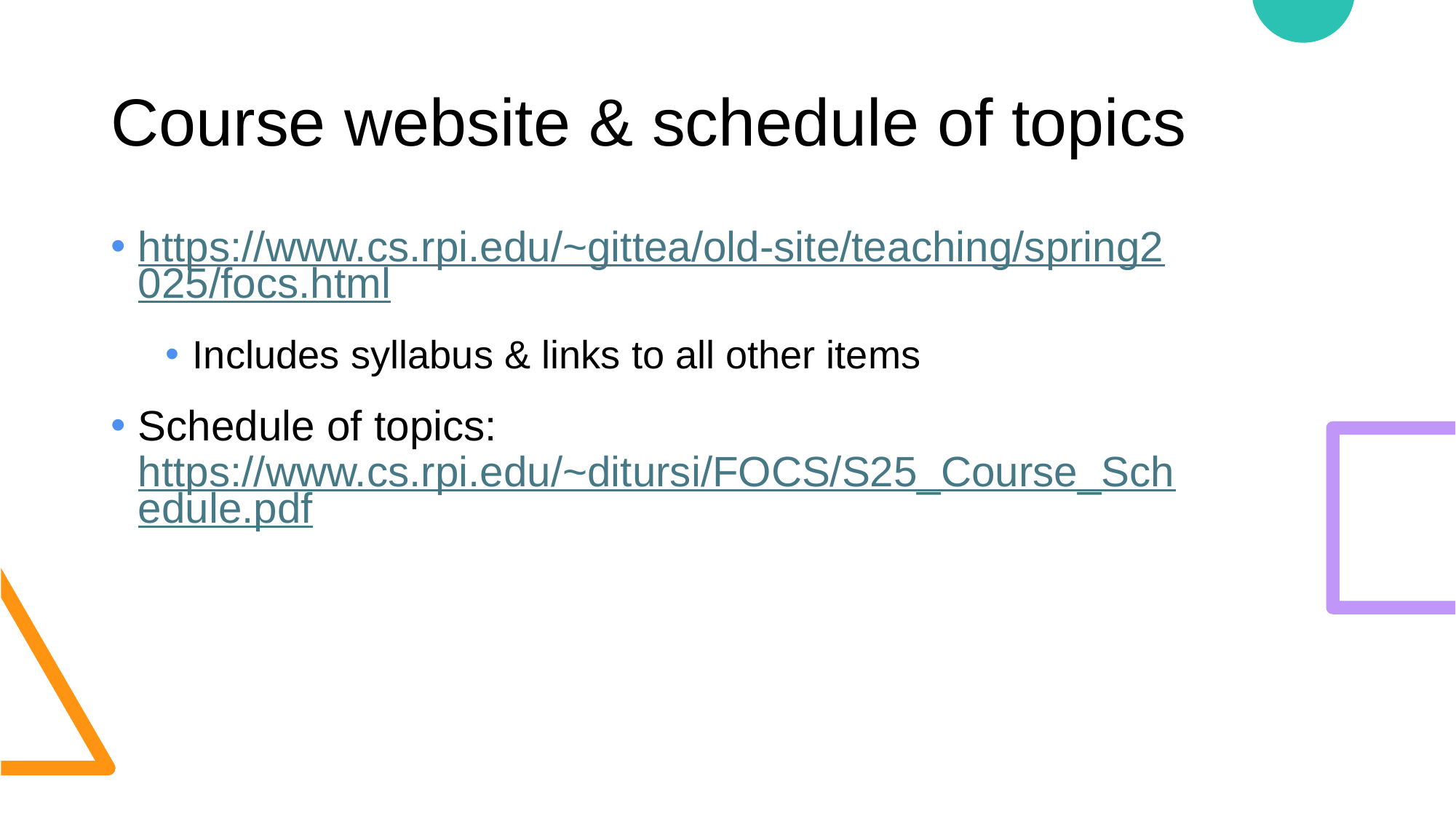

# Course website & schedule of topics
https://www.cs.rpi.edu/~gittea/old-site/teaching/spring2025/focs.html
Includes syllabus & links to all other items
Schedule of topics: https://www.cs.rpi.edu/~ditursi/FOCS/S25_Course_Schedule.pdf